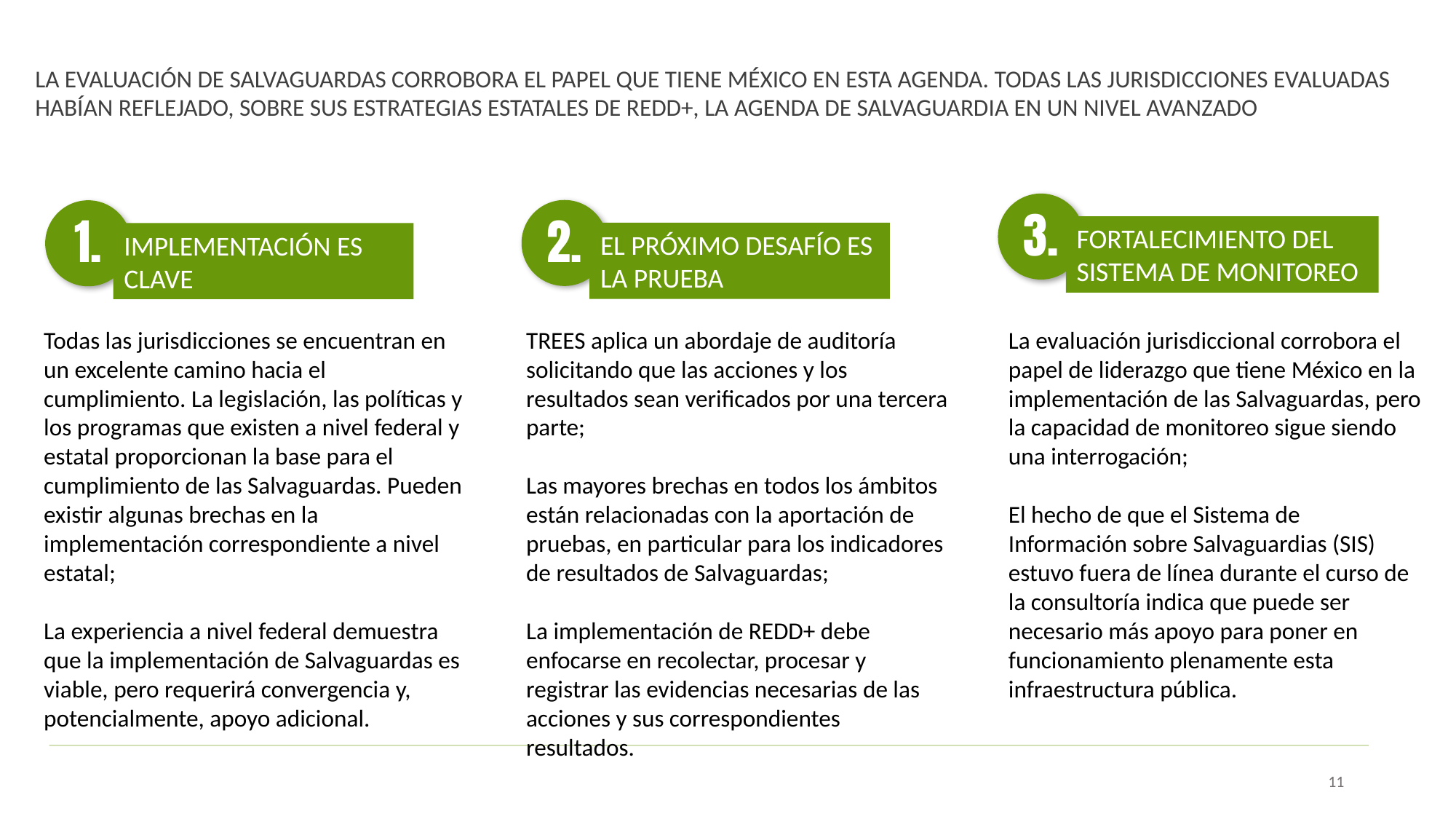

LA EVALUACIÓN DE SALVAGUARDAS CORROBORA EL PAPEL QUE TIENE MÉXICO EN ESTA AGENDA. TODAS LAS JURISDICCIONES EVALUADAS HABÍAN REFLEJADO, SOBRE SUS ESTRATEGIAS ESTATALES DE REDD+, LA AGENDA DE SALVAGUARDIA EN UN NIVEL AVANZADO
3.
2.
1.
FORTALECIMIENTO DEL SISTEMA DE MONITOREO
EL PRÓXIMO DESAFÍO ES LA PRUEBA
IMPLEMENTACIÓN ES CLAVE
Todas las jurisdicciones se encuentran en un excelente camino hacia el cumplimiento. La legislación, las políticas y los programas que existen a nivel federal y estatal proporcionan la base para el cumplimiento de las Salvaguardas. Pueden existir algunas brechas en la implementación correspondiente a nivel estatal;

La experiencia a nivel federal demuestra que la implementación de Salvaguardas es viable, pero requerirá convergencia y, potencialmente, apoyo adicional.
TREES aplica un abordaje de auditoría solicitando que las acciones y los resultados sean verificados por una tercera parte;

Las mayores brechas en todos los ámbitos están relacionadas con la aportación de pruebas, en particular para los indicadores de resultados de Salvaguardas;

La implementación de REDD+ debe enfocarse en recolectar, procesar y registrar las evidencias necesarias de las acciones y sus correspondientes resultados.
La evaluación jurisdiccional corrobora el papel de liderazgo que tiene México en la implementación de las Salvaguardas, pero la capacidad de monitoreo sigue siendo una interrogación;

El hecho de que el Sistema de Información sobre Salvaguardias (SIS) estuvo fuera de línea durante el curso de la consultoría indica que puede ser necesario más apoyo para poner en funcionamiento plenamente esta infraestructura pública.
11